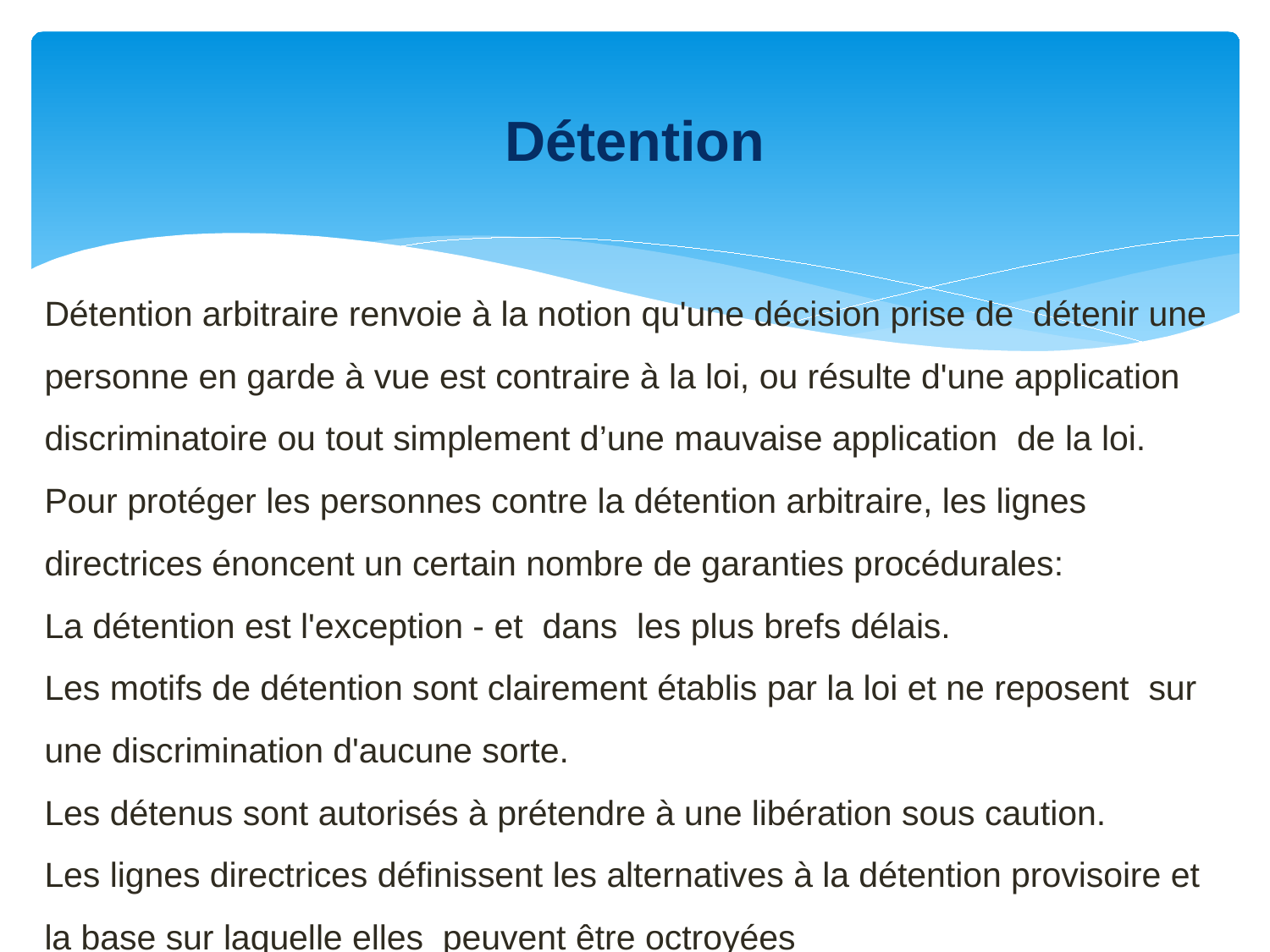

# Détention
Détention arbitraire renvoie à la notion qu'une décision prise de  détenir une personne en garde à vue est contraire à la loi, ou résulte d'une application discriminatoire ou tout simplement d’une mauvaise application  de la loi.
Pour protéger les personnes contre la détention arbitraire, les lignes directrices énoncent un certain nombre de garanties procédurales:
La détention est l'exception - et  dans  les plus brefs délais.
Les motifs de détention sont clairement établis par la loi et ne reposent  sur une discrimination d'aucune sorte.
Les détenus sont autorisés à prétendre à une libération sous caution.
Les lignes directrices définissent les alternatives à la détention provisoire et la base sur laquelle elles  peuvent être octroyées